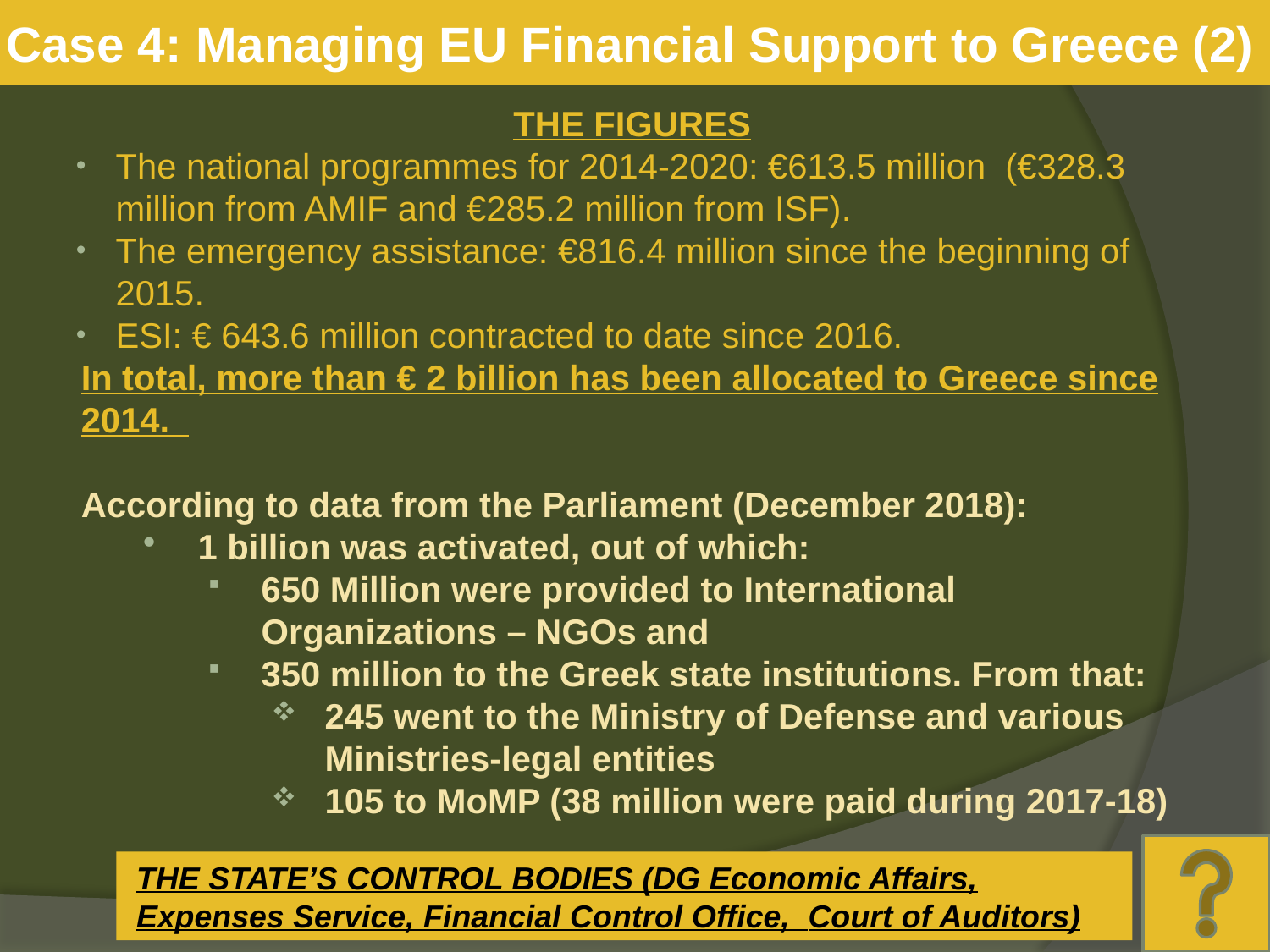

# Case 4: Managing EU Financial Support to Greece (2)
THE FIGURES
The national programmes for 2014-2020: €613.5 million  (€328.3 million from AMIF and €285.2 million from ISF).
The emergency assistance: €816.4 million since the beginning of 2015.
ESI: € 643.6 million contracted to date since 2016.
In total, more than € 2 billion has been allocated to Greece since 2014.

According to data from the Parliament (December 2018):
1 billion was activated, out of which:
650 Million were provided to International Organizations – NGOs and
350 million to the Greek state institutions. From that:
245 went to the Ministry of Defense and various Ministries-legal entities
105 to MoMP (38 million were paid during 2017-18)

THE STATE’S CONTROL BODIES (DG Economic Affairs, Expenses Service, Financial Control Office,  Court of Auditors)